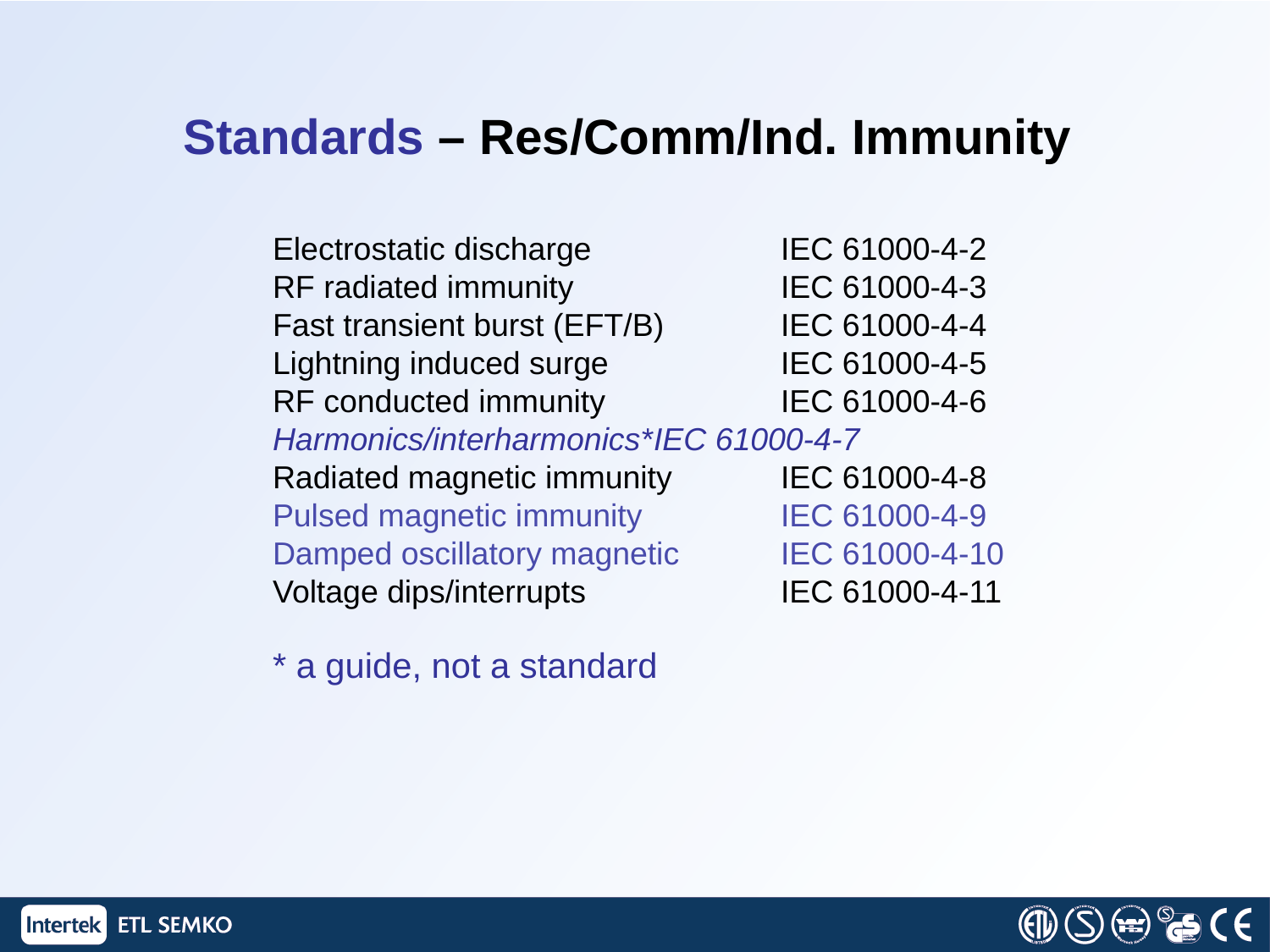

# Standards – Res/Comm/Ind. Immunity
Electrostatic discharge		IEC 61000-4-2
RF radiated immunity		IEC 61000-4-3
Fast transient burst (EFT/B)	IEC 61000-4-4
Lightning induced surge		IEC 61000-4-5
RF conducted immunity		IEC 61000-4-6
Harmonics/interharmonics*	IEC 61000-4-7
Radiated magnetic immunity	IEC 61000-4-8
Pulsed magnetic immunity		IEC 61000-4-9
Damped oscillatory magnetic	IEC 61000-4-10
Voltage dips/interrupts		IEC 61000-4-11

* a guide, not a standard